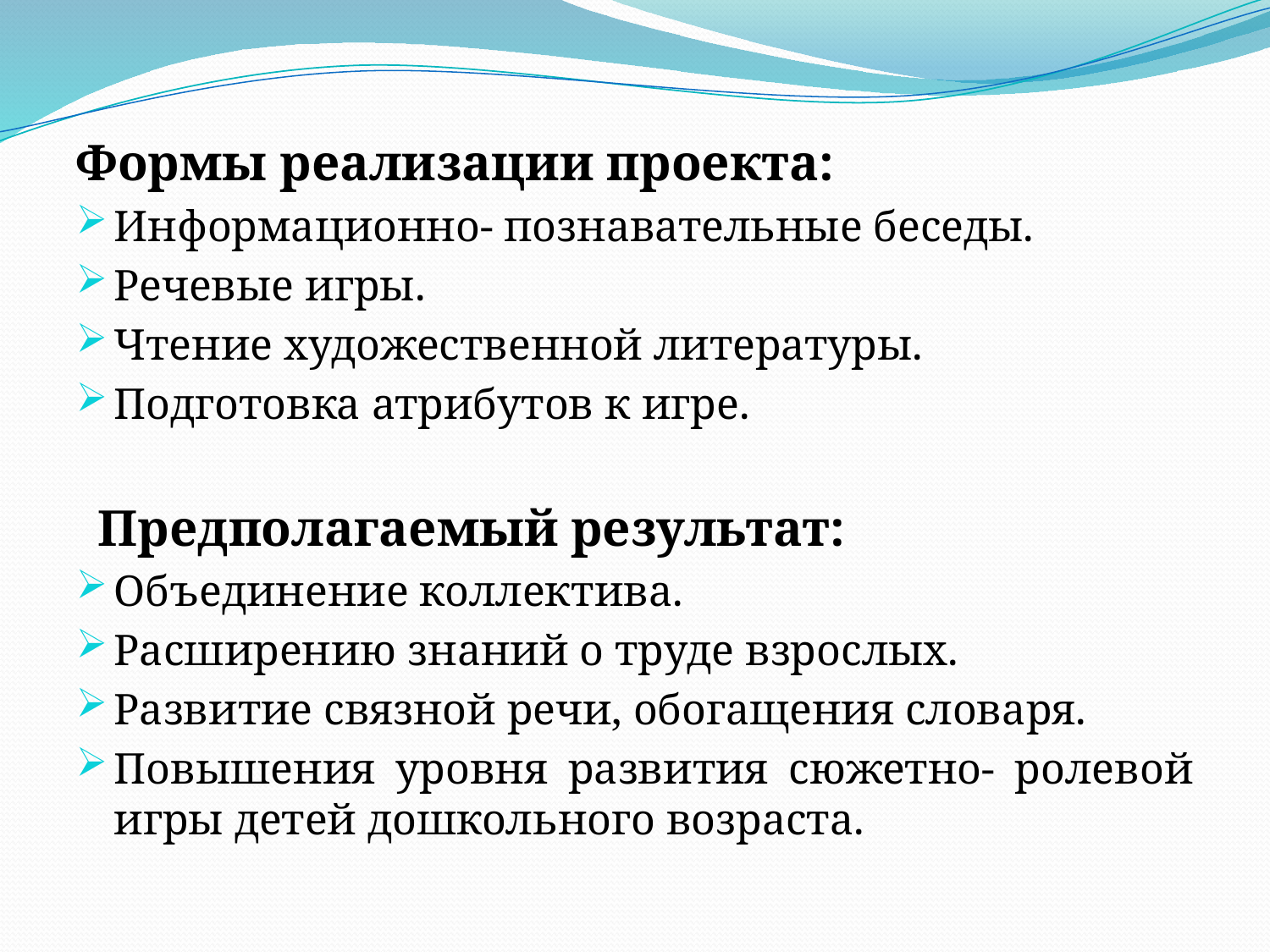

Формы реализации проекта:
Информационно- познавательные беседы.
Речевые игры.
Чтение художественной литературы.
Подготовка атрибутов к игре.

  Предполагаемый результат:
Объединение коллектива.
Расширению знаний о труде взрослых.
Развитие связной речи, обогащения словаря.
Повышения уровня развития сюжетно- ролевой игры детей дошкольного возраста.